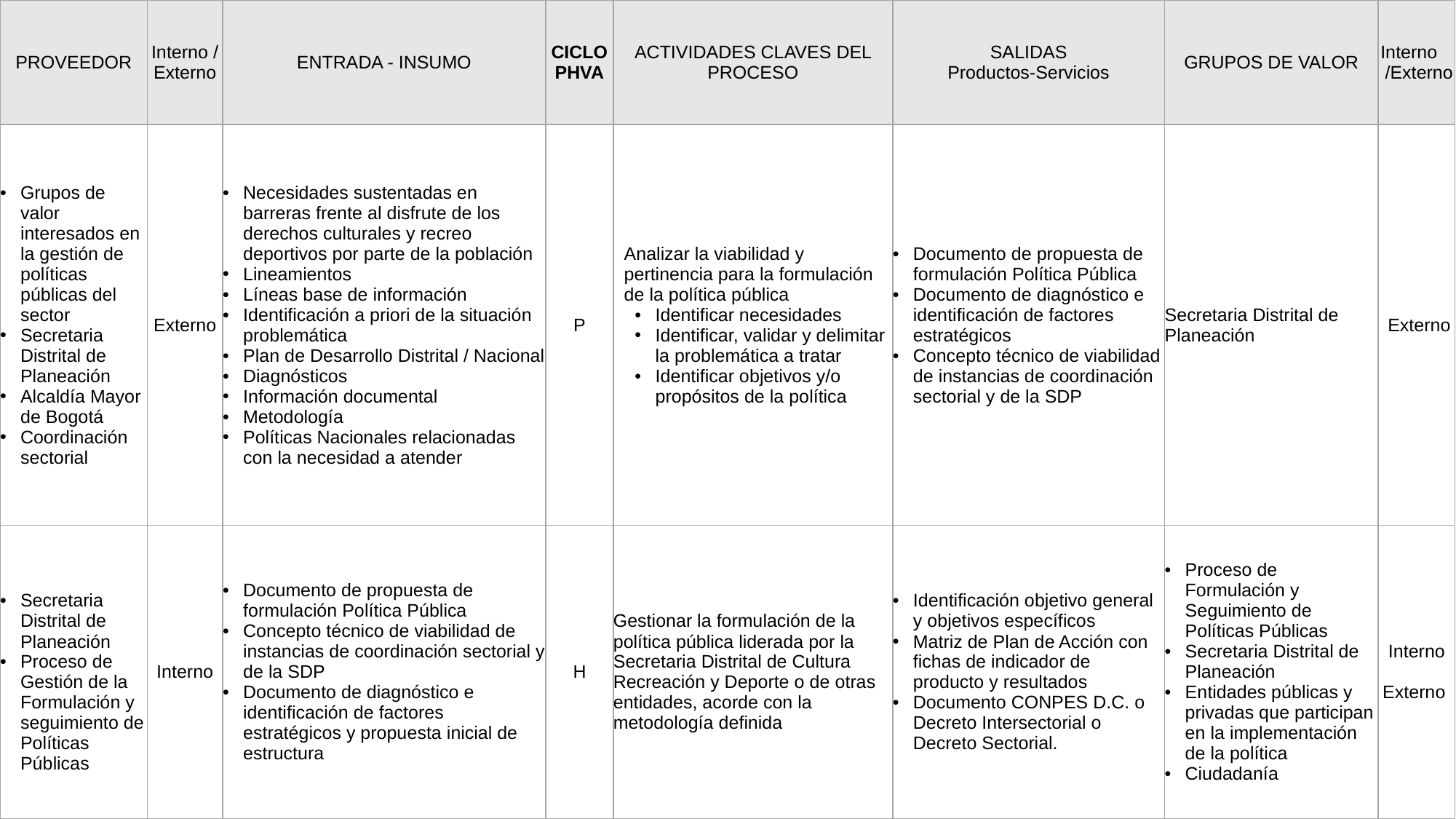

| PROVEEDOR | Interno /Externo | ENTRADA - INSUMO | CICLO PHVA | ACTIVIDADES CLAVES DEL PROCESO | SALIDAS Productos-Servicios | GRUPOS DE VALOR | Interno /Externo |
| --- | --- | --- | --- | --- | --- | --- | --- |
| Grupos de valor interesados en la gestión de políticas públicas del sector Secretaria Distrital de Planeación Alcaldía Mayor de Bogotá Coordinación sectorial | Externo | Necesidades sustentadas en barreras frente al disfrute de los derechos culturales y recreo deportivos por parte de la población Lineamientos Líneas base de información Identificación a priori de la situación problemática Plan de Desarrollo Distrital / Nacional Diagnósticos Información documental Metodología Políticas Nacionales relacionadas con la necesidad a atender | P | Analizar la viabilidad y pertinencia para la formulación de la política pública Identificar necesidades Identificar, validar y delimitar la problemática a tratar Identificar objetivos y/o propósitos de la política | Documento de propuesta de formulación Política Pública Documento de diagnóstico e identificación de factores estratégicos Concepto técnico de viabilidad de instancias de coordinación sectorial y de la SDP | Secretaria Distrital de Planeación | Externo |
| Secretaria Distrital de Planeación  Proceso de Gestión de la Formulación y seguimiento de Políticas Públicas | Interno | Documento de propuesta de formulación Política Pública Concepto técnico de viabilidad de instancias de coordinación sectorial y de la SDP Documento de diagnóstico e identificación de factores estratégicos y propuesta inicial de estructura | H | Gestionar la formulación de la política pública liderada por la Secretaria Distrital de Cultura Recreación y Deporte o de otras entidades, acorde con la metodología definida | Identificación objetivo general y objetivos específicos Matriz de Plan de Acción con fichas de indicador de producto y resultados Documento CONPES D.C. o Decreto Intersectorial o Decreto Sectorial. | Proceso de Formulación y Seguimiento de Políticas Públicas Secretaria Distrital de Planeación Entidades públicas y privadas que participan en la implementación de la política Ciudadanía | Interno Externo |